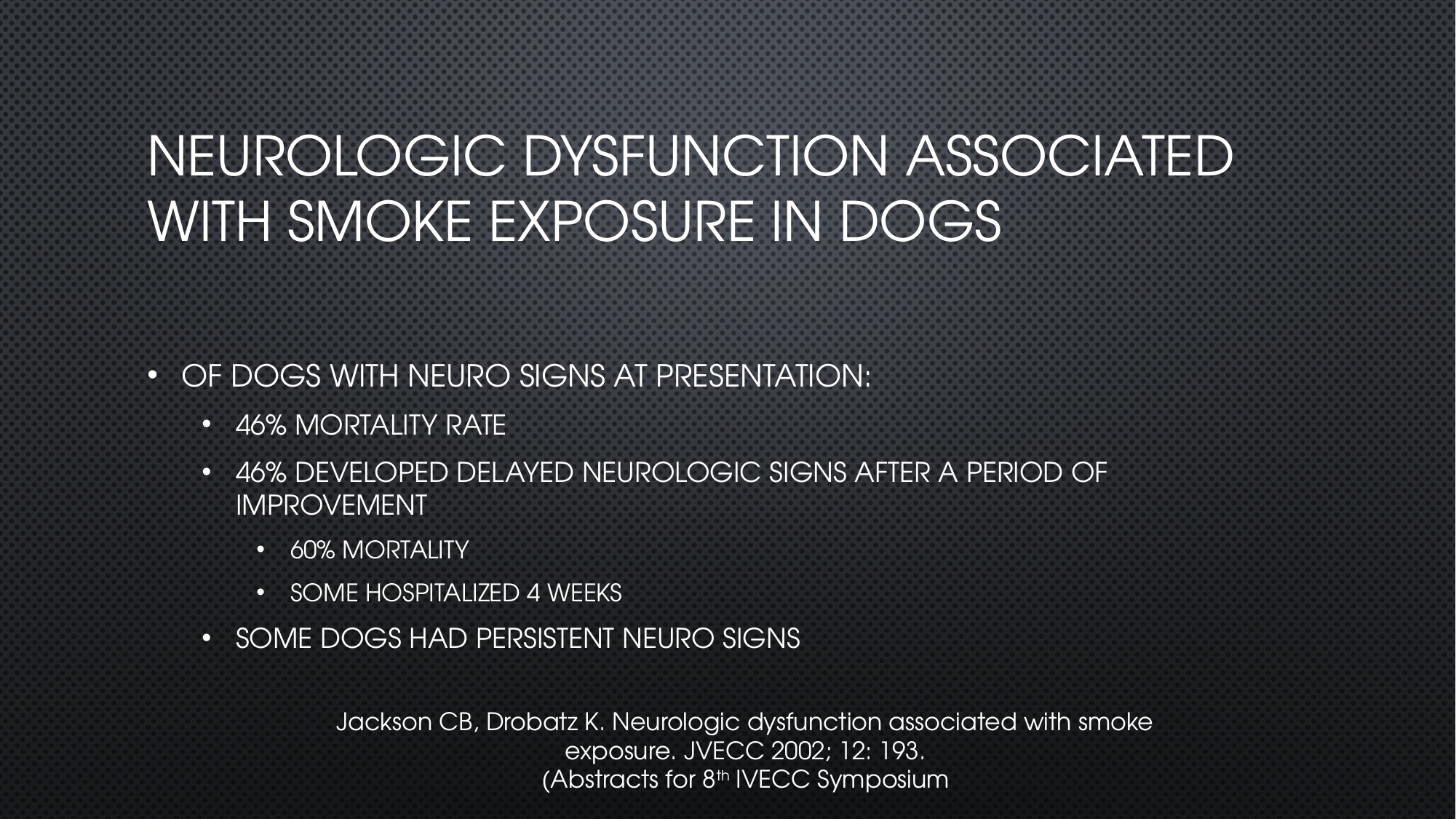

# Neurologic dysfunction associated with smoke exposure in dogs
Of dogs with neuro signs at presentation:
46% mortality rate
46% developed delayed neurologic signs after a period of improvement
60% mortality
Some hospitalized 4 weeks
Some dogs had persistent neuro signs
Jackson CB, Drobatz K. Neurologic dysfunction associated with smoke exposure. JVECC 2002; 12: 193.
(Abstracts for 8th IVECC Symposium